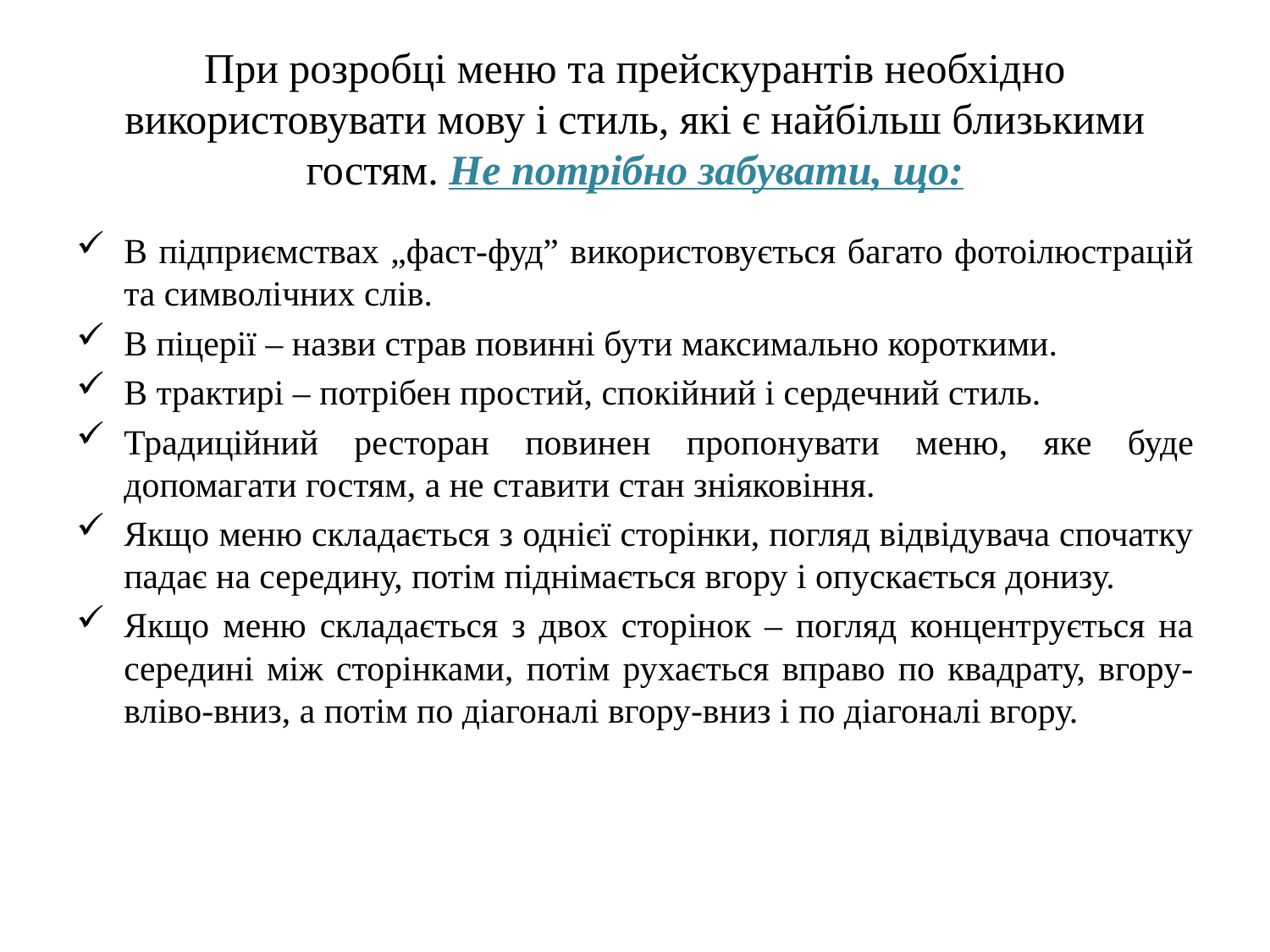

# При розробці меню та прейскурантів необхідно використовувати мову і стиль, які є найбільш близькими гостям. Не потрібно забувати, що:
В підприємствах „фаст-фуд” використовується багато фотоілюстрацій та символічних слів.
В піцерії – назви страв повинні бути максимально короткими.
В трактирі – потрібен простий, спокійний і сердечний стиль.
Традиційний ресторан повинен пропонувати меню, яке буде допомагати гостям, а не ставити стан зніяковіння.
Якщо меню складається з однієї сторінки, погляд відвідувача спочатку падає на середину, потім піднімається вгору і опускається донизу.
Якщо меню складається з двох сторінок – погляд концентрується на середині між сторінками, потім рухається вправо по квадрату, вгору-вліво-вниз, а потім по діагоналі вгору-вниз і по діагоналі вгору.